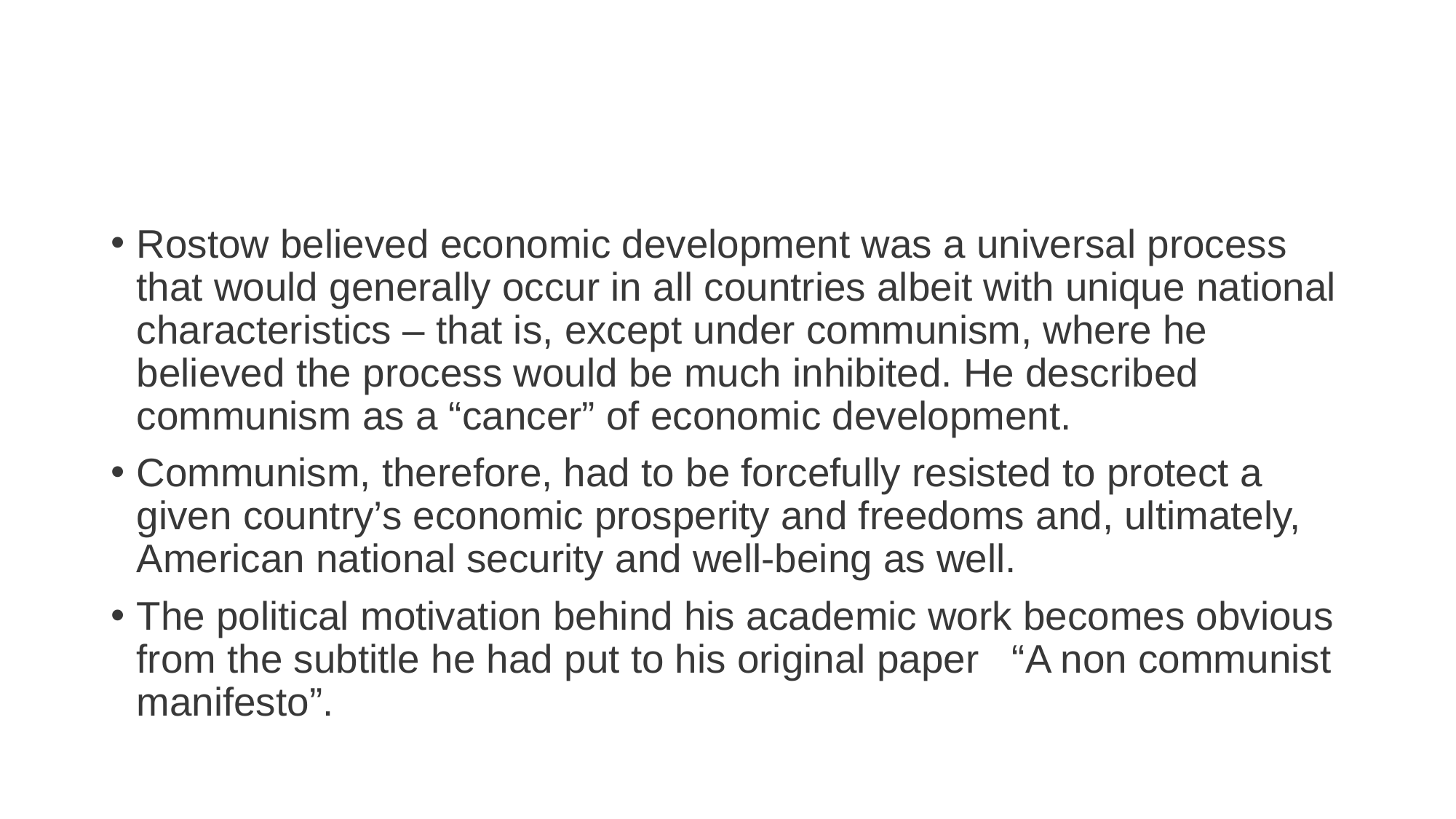

#
Rostow believed economic development was a universal process that would generally occur in all countries albeit with unique national characteristics – that is, except under communism, where he believed the process would be much inhibited. He described communism as a “cancer” of economic development.
Communism, therefore, had to be forcefully resisted to protect a given country’s economic prosperity and freedoms and, ultimately, American national security and well-being as well.
The political motivation behind his academic work becomes obvious from the subtitle he had put to his original paper   “A non communist manifesto”.